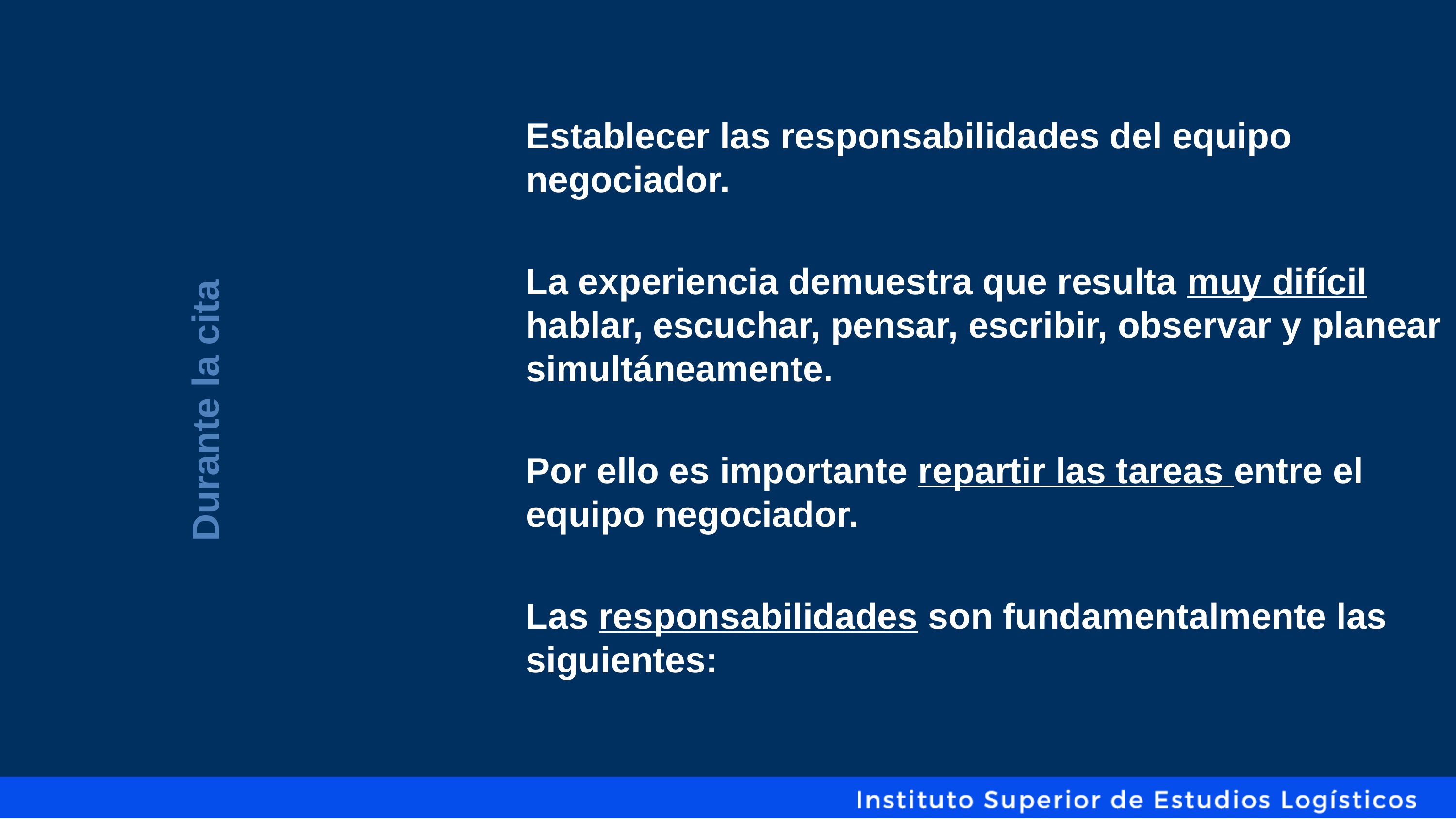

Establecer las responsabilidades del equipo negociador.

La experiencia demuestra que resulta muy difícil hablar, escuchar, pensar, escribir, observar y planear simultáneamente.

Por ello es importante repartir las tareas entre el equipo negociador.

Las responsabilidades son fundamentalmente las siguientes:
Durante la cita